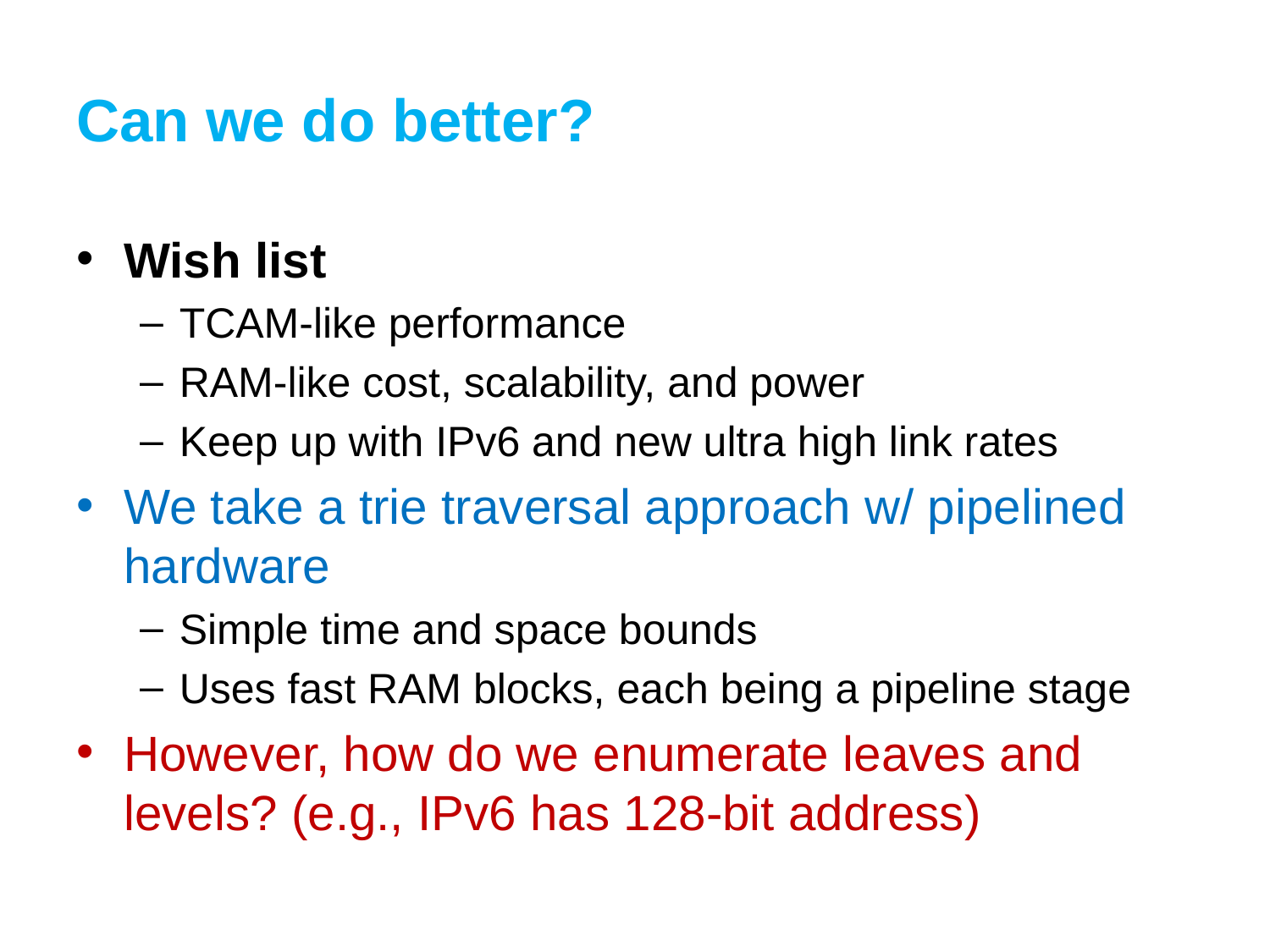

# Can we do better?
Wish list
TCAM-like performance
RAM-like cost, scalability, and power
Keep up with IPv6 and new ultra high link rates
We take a trie traversal approach w/ pipelined hardware
Simple time and space bounds
Uses fast RAM blocks, each being a pipeline stage
However, how do we enumerate leaves and levels? (e.g., IPv6 has 128-bit address)